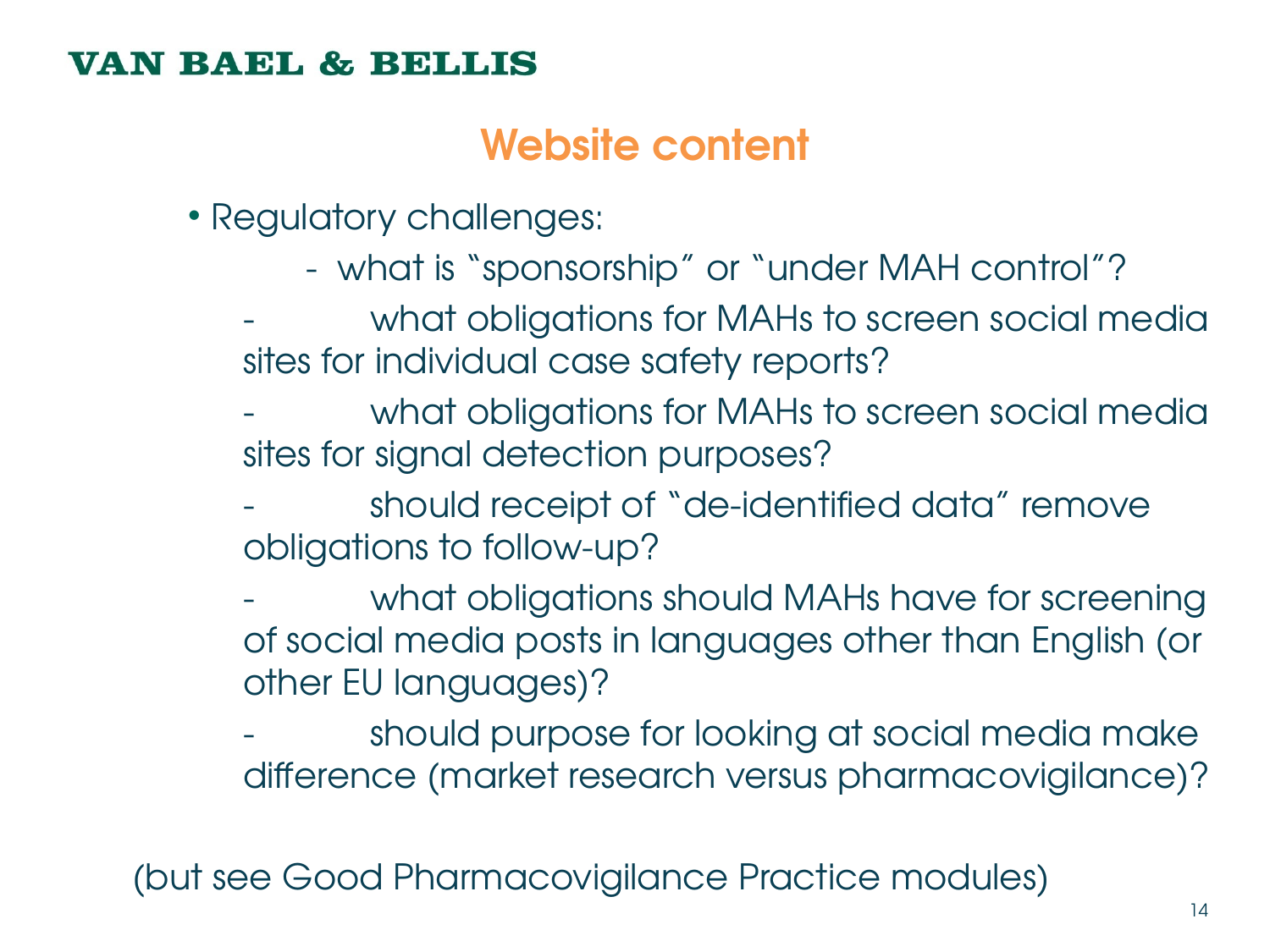

Website content
Regulatory challenges:
	-	what is “sponsorship” or “under MAH control”?
	-	what obligations for MAHs to screen social media sites for individual case safety reports?
	-	what obligations for MAHs to screen social media sites for signal detection purposes?
	-	should receipt of “de-identified data” remove obligations to follow-up?
	-	what obligations should MAHs have for screening of social media posts in languages other than English (or other EU languages)?
	-	should purpose for looking at social media make difference (market research versus pharmacovigilance)?

(but see Good Pharmacovigilance Practice modules)
14